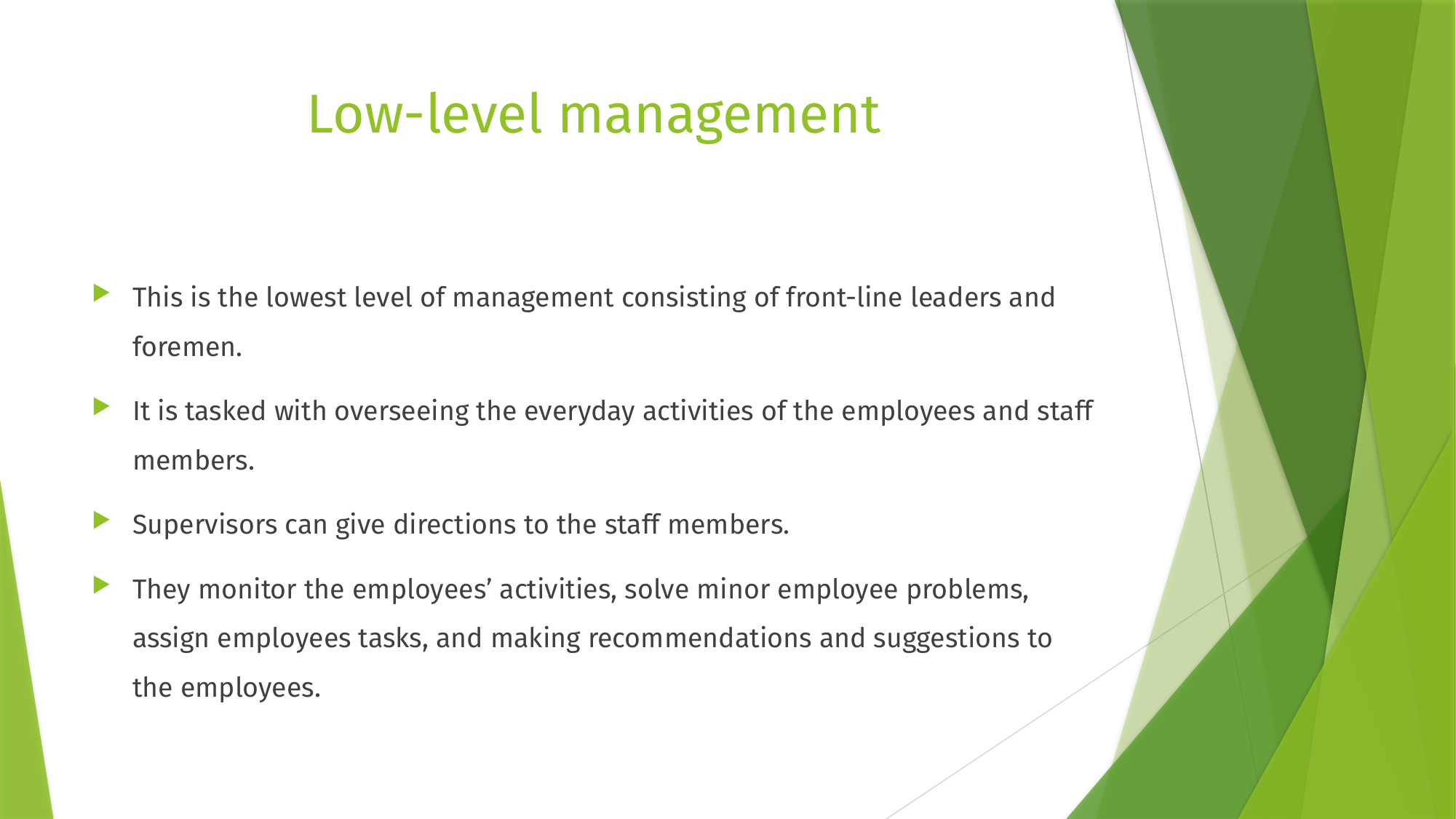

# Low-level management
This is the lowest level of management consisting of front-line leaders and foremen.
It is tasked with overseeing the everyday activities of the employees and staff members.
Supervisors can give directions to the staff members.
They monitor the employees’ activities, solve minor employee problems, assign employees tasks, and making recommendations and suggestions to the employees.